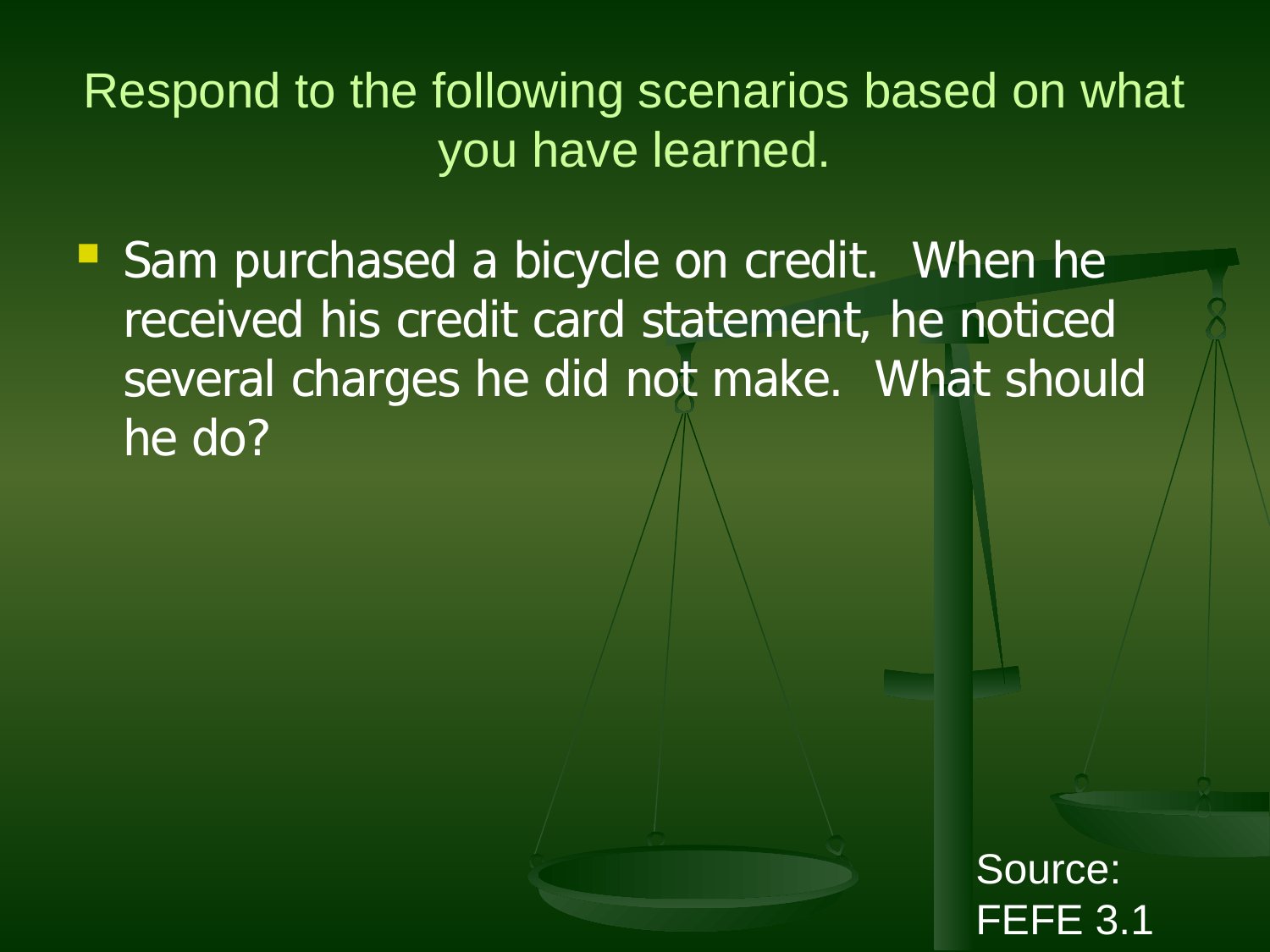

# Respond to the following scenarios based on what you have learned.
Sam purchased a bicycle on credit.  When he received his credit card statement, he noticed several charges he did not make.  What should he do?
Source:  FEFE 3.1